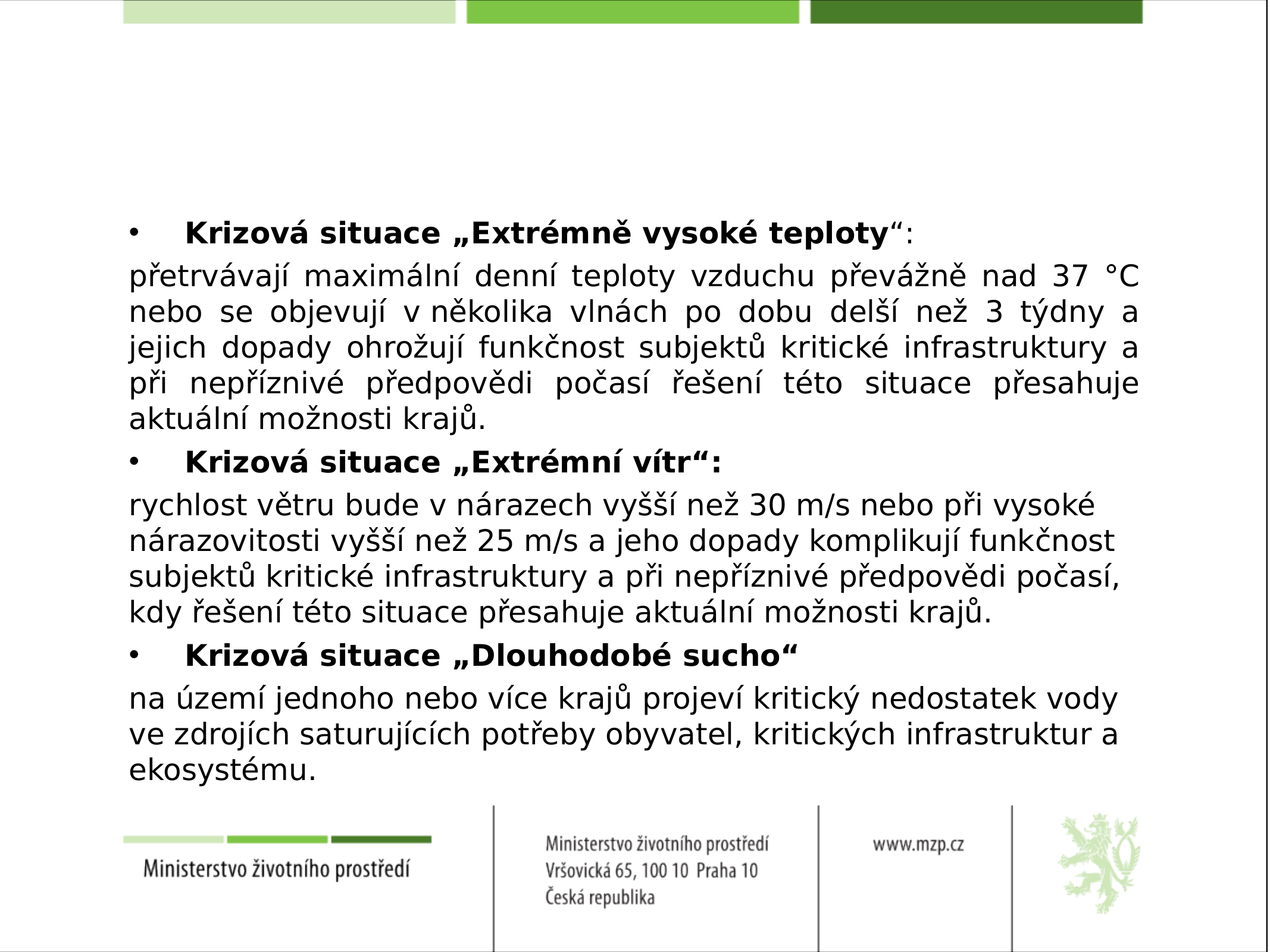

#
Krizová situace „Extrémně vysoké teploty“:
přetrvávají maximální denní teploty vzduchu převážně nad 37 °C nebo se objevují v několika vlnách po dobu delší než 3 týdny a jejich dopady ohrožují funkčnost subjektů kritické infrastruktury a při nepříznivé předpovědi počasí řešení této situace přesahuje aktuální možnosti krajů.
Krizová situace „Extrémní vítr“:
rychlost větru bude v nárazech vyšší než 30 m/s nebo při vysoké nárazovitosti vyšší než 25 m/s a jeho dopady komplikují funkčnost subjektů kritické infrastruktury a při nepříznivé předpovědi počasí, kdy řešení této situace přesahuje aktuální možnosti krajů.
Krizová situace „Dlouhodobé sucho“
na území jednoho nebo více krajů projeví kritický nedostatek vody ve zdrojích saturujících potřeby obyvatel, kritických infrastruktur a ekosystému.